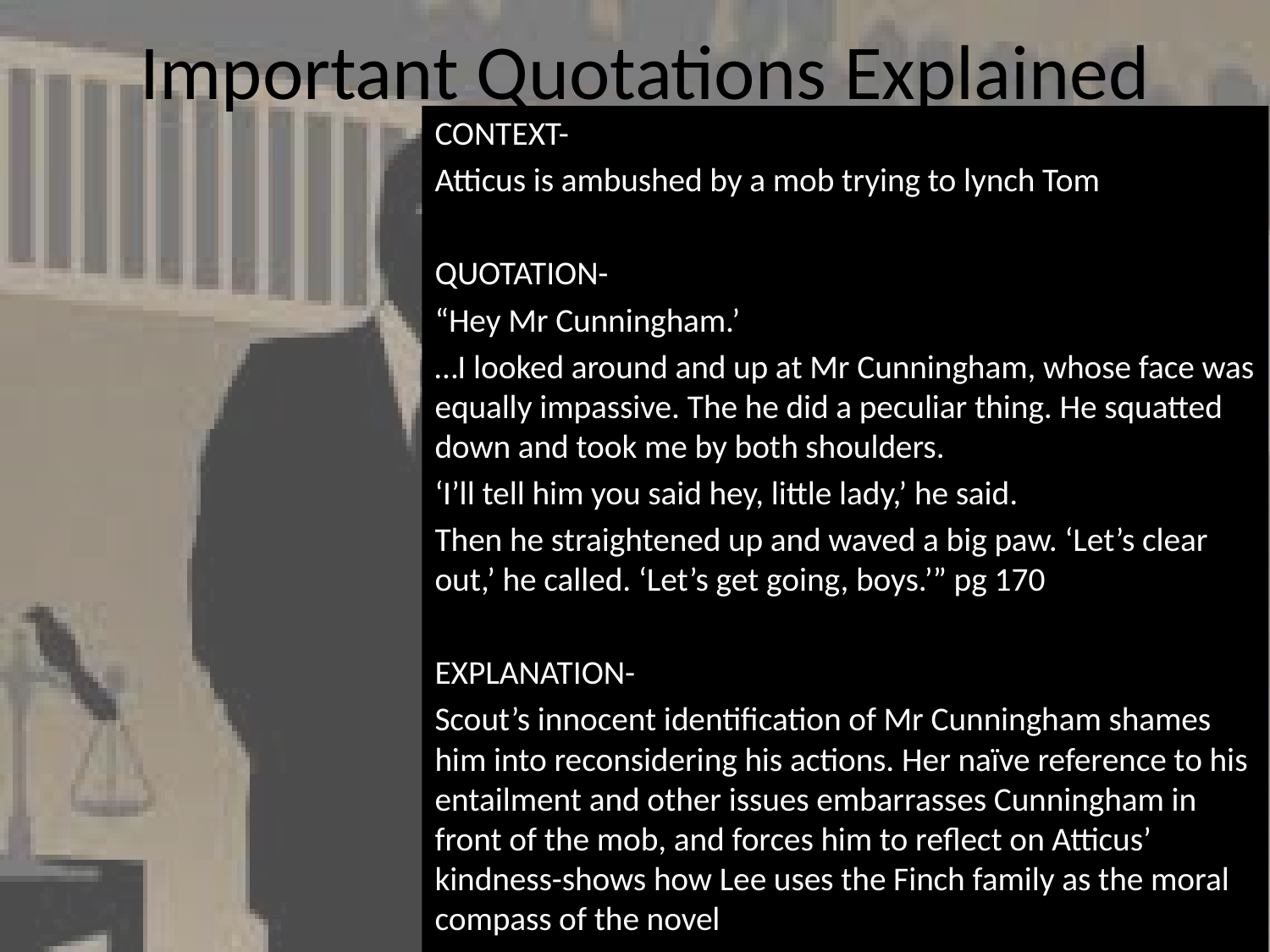

# Important Quotations Explained
CONTEXT-
Atticus is ambushed by a mob trying to lynch Tom

QUOTATION-
“Hey Mr Cunningham.’
…I looked around and up at Mr Cunningham, whose face was equally impassive. The he did a peculiar thing. He squatted down and took me by both shoulders.
‘I’ll tell him you said hey, little lady,’ he said.
Then he straightened up and waved a big paw. ‘Let’s clear out,’ he called. ‘Let’s get going, boys.’” pg 170

EXPLANATION-
Scout’s innocent identification of Mr Cunningham shames him into reconsidering his actions. Her naïve reference to his entailment and other issues embarrasses Cunningham in front of the mob, and forces him to reflect on Atticus’ kindness-shows how Lee uses the Finch family as the moral compass of the novel